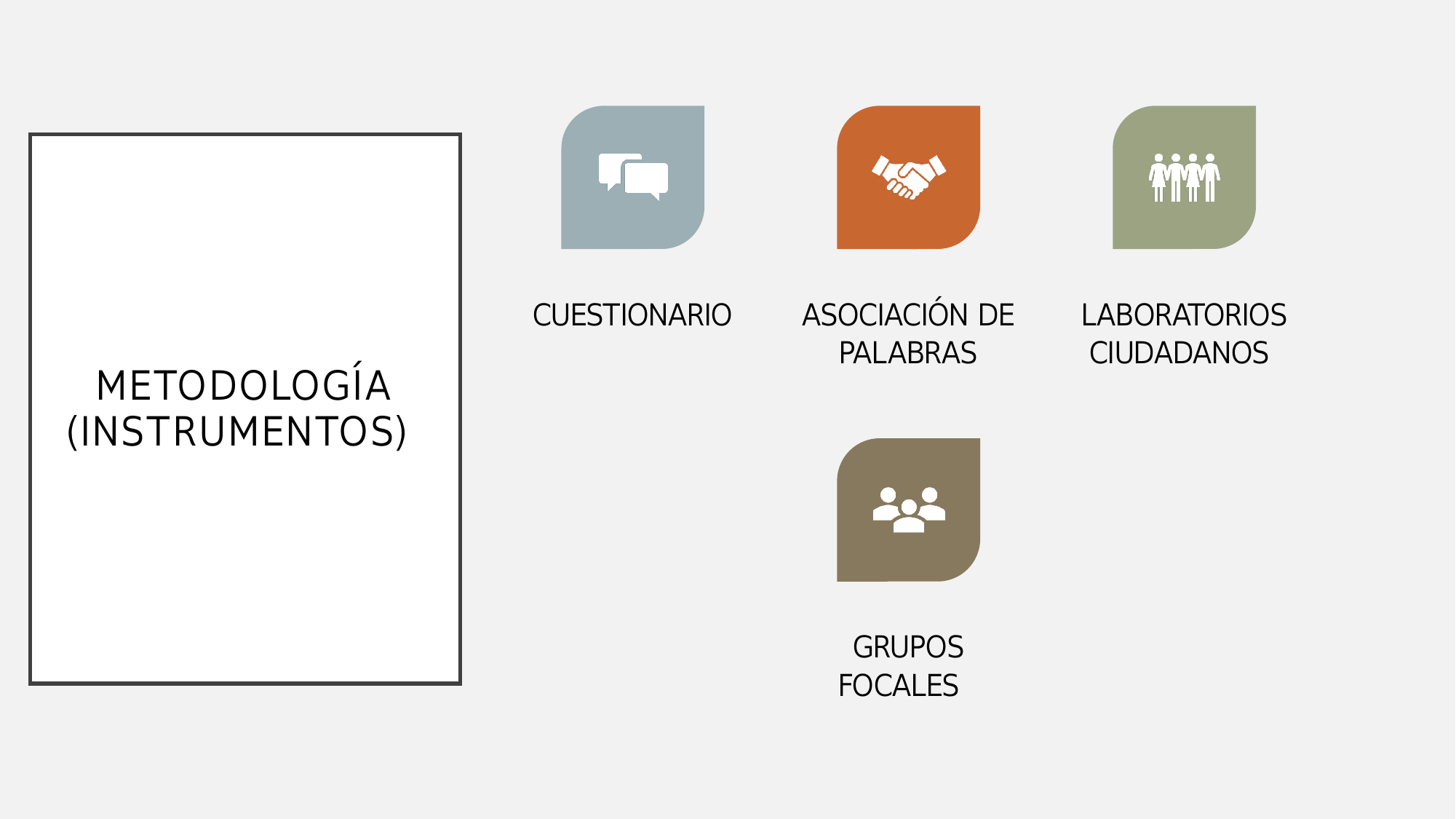

Cuestionario
Asociación de palabras
Laboratorios ciudadanos
Grupos focales
# Metodología (Instrumentos)